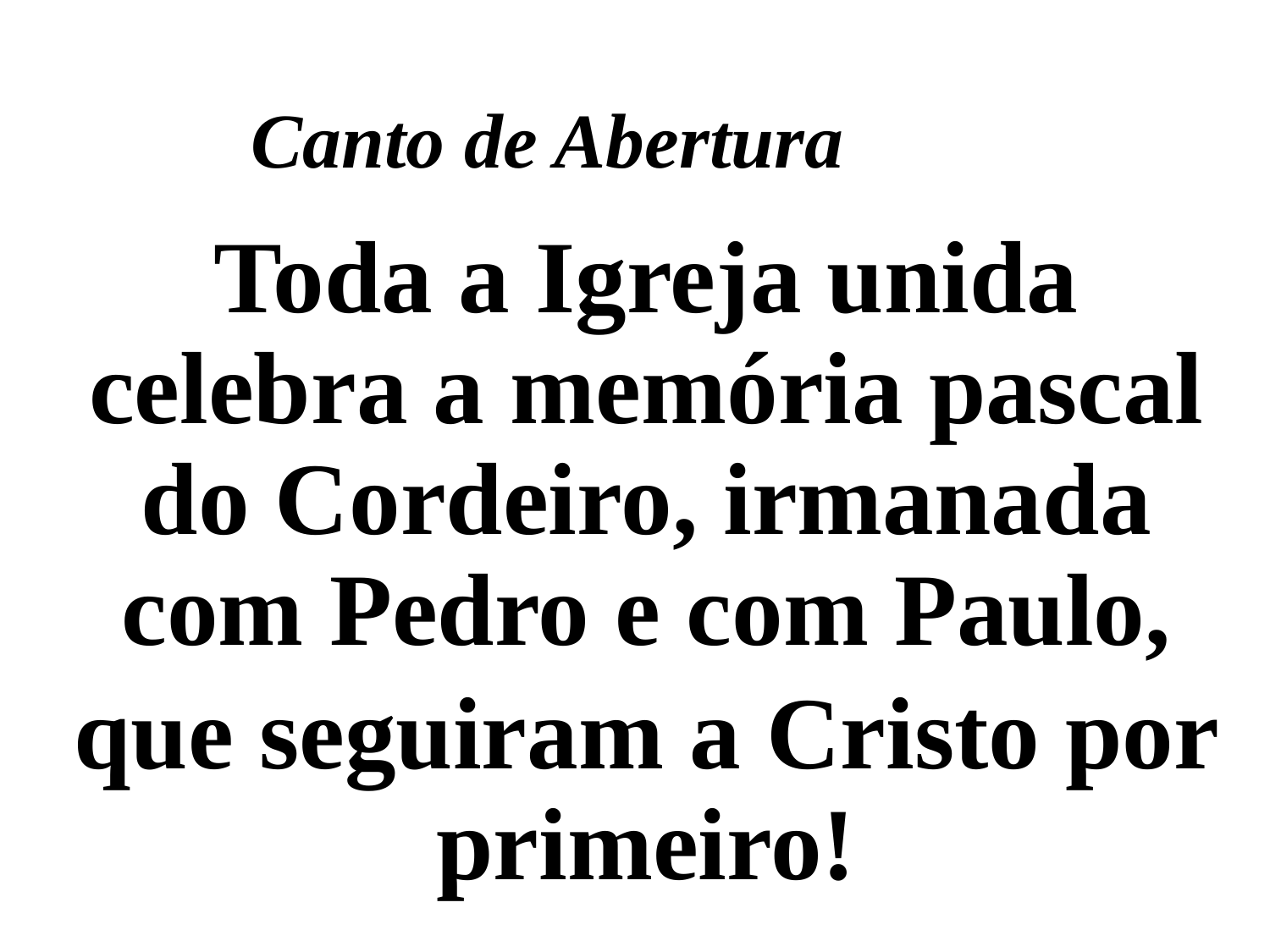

Canto de Abertura
Toda a Igreja unida celebra a memória pascal do Cordeiro, irmanada com Pedro e com Paulo,
que seguiram a Cristo por primeiro!